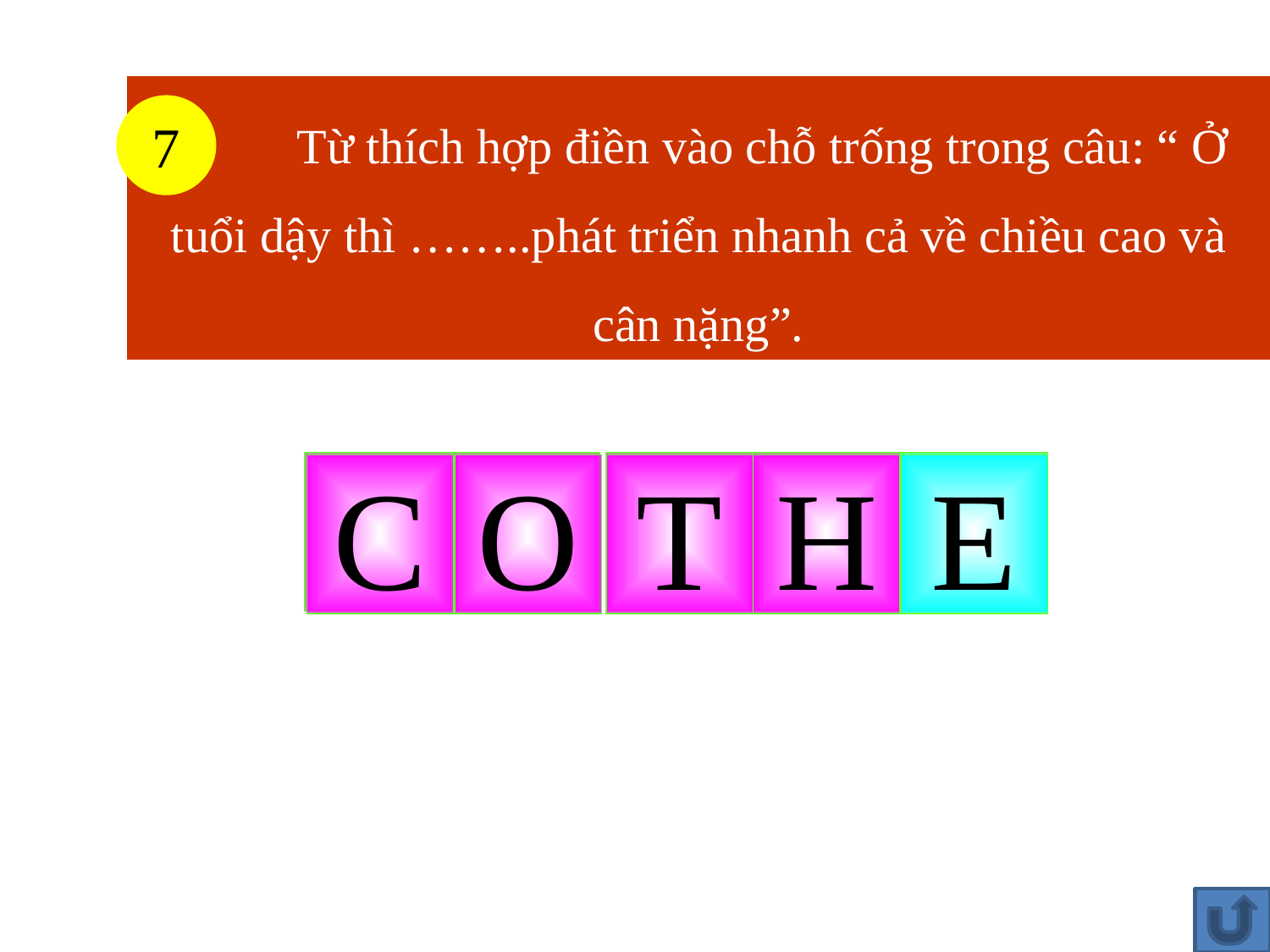

Từ thích hợp điền vào chỗ trống trong câu: “ Ở tuổi dậy thì ……..phát triển nhanh cả về chiều cao và cân nặng”.
7

C
O
T
H
E